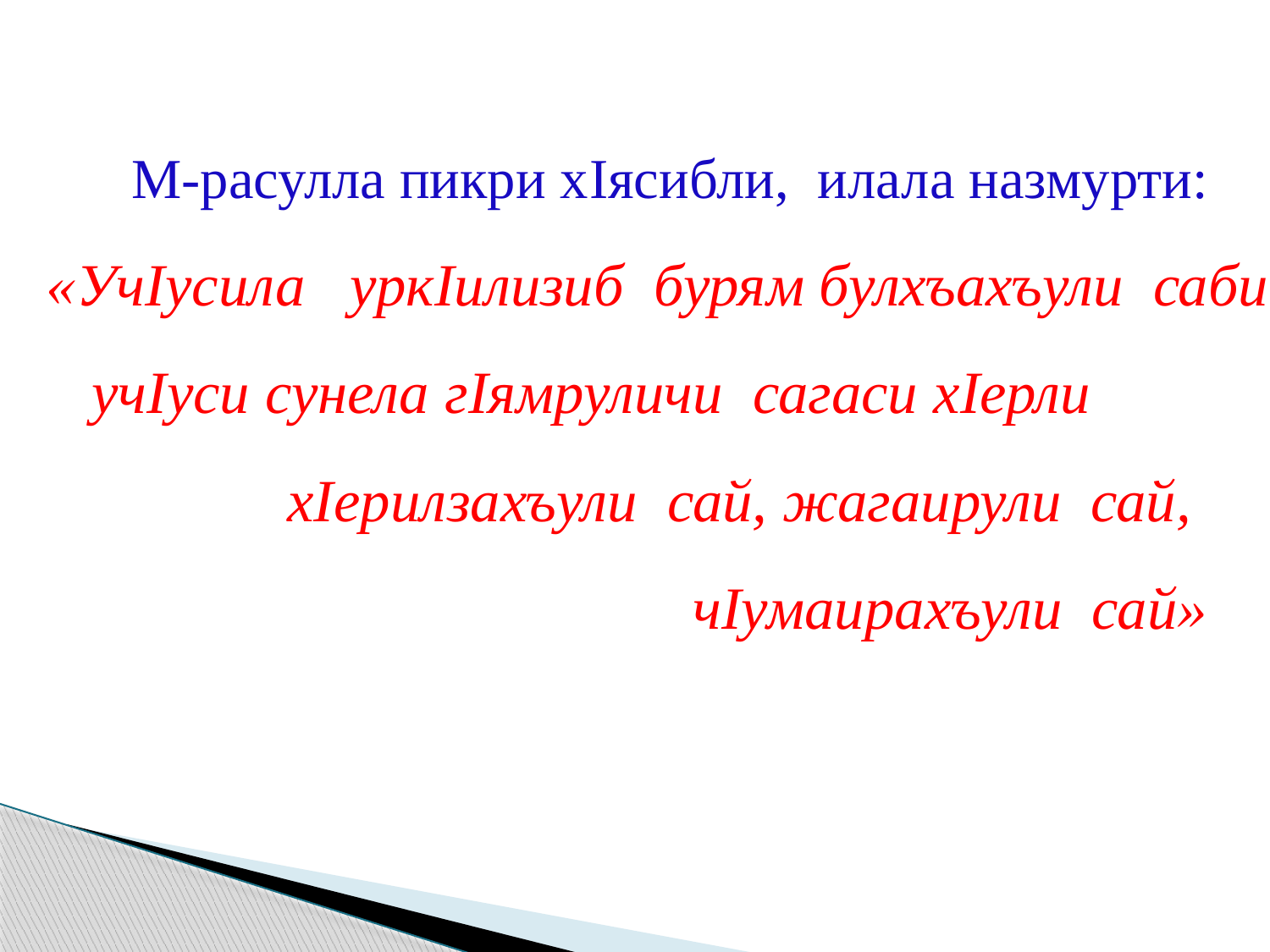

М-расулла пикри хIясибли,  илала назмурти:
«УчIусила   уркIилизиб  бурям булхъахъули  саби,
   учIуси сунела гIямруличи  сагаси хIерли
                хIерилзахъули  сай, жагаирули  сай,
                                           чIумаирахъули  сай»